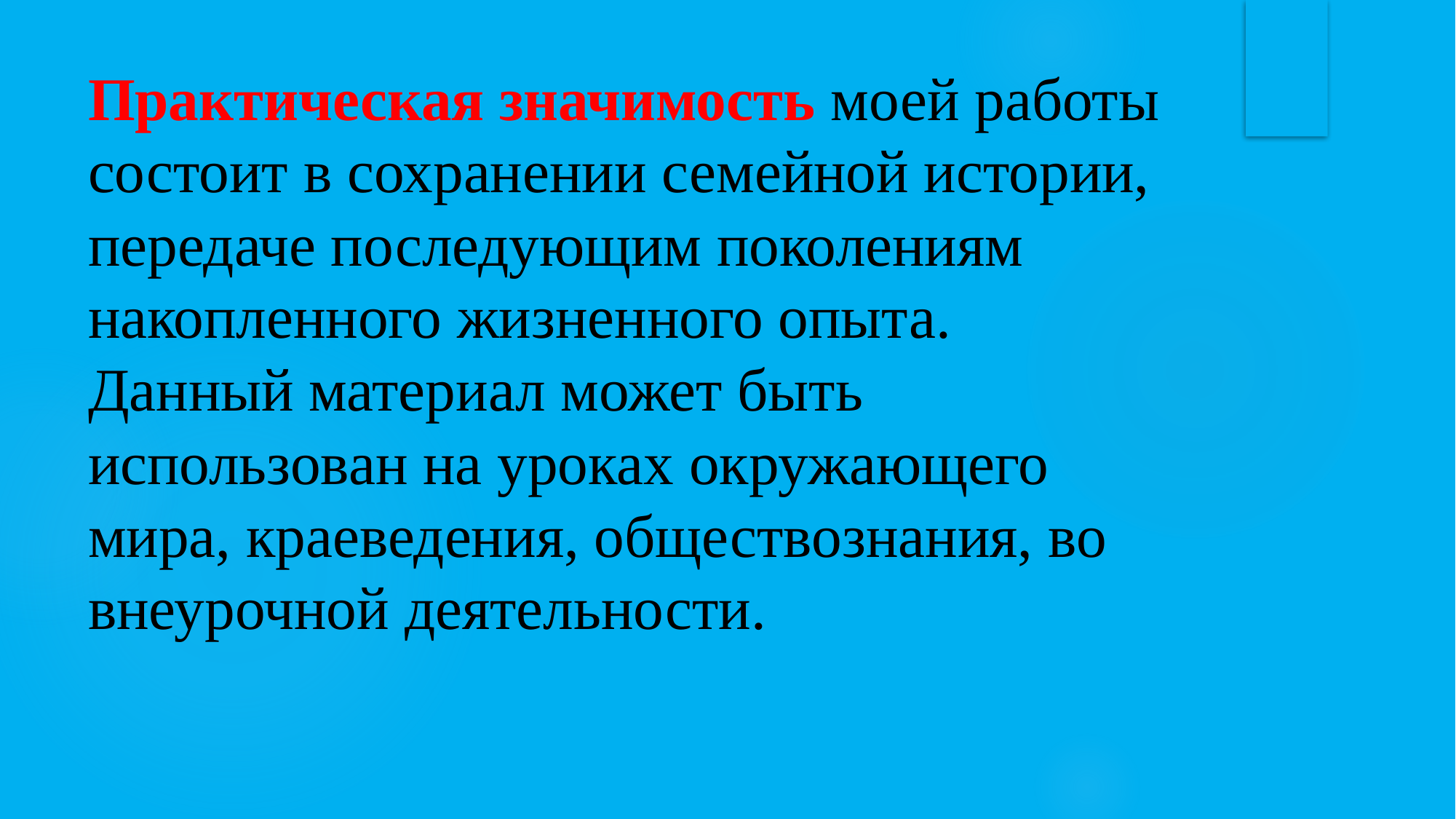

# Практическая значимость моей работы состоит в сохранении семейной истории, передаче последующим поколениям накопленного жизненного опыта. Данный материал может быть использован на уроках окружающего мира, краеведения, обществознания, во внеурочной деятельности.